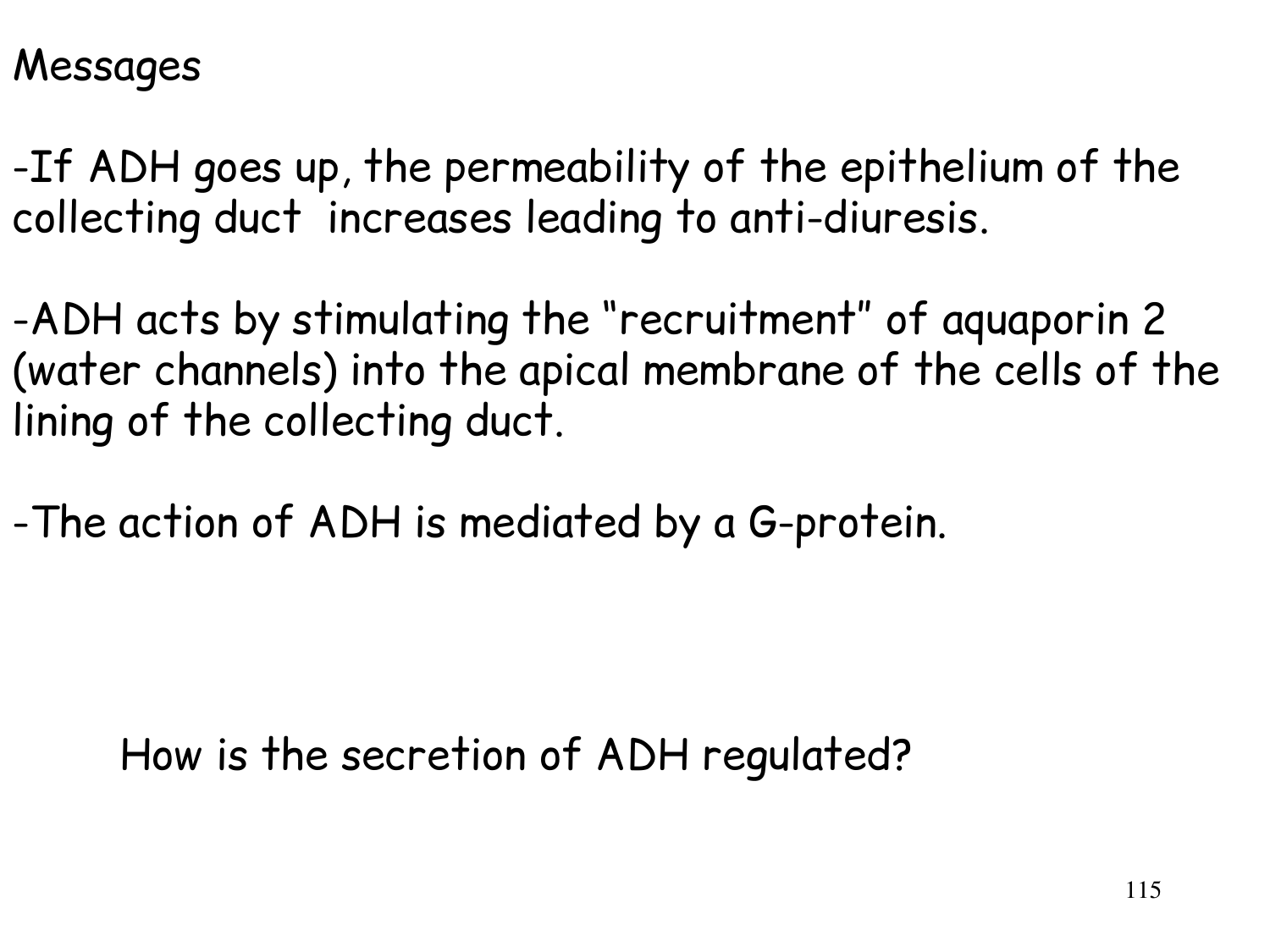

Messages

-If ADH goes up, the permeability of the epithelium of the collecting duct  increases leading to anti-diuresis.

-ADH acts by stimulating the “recruitment” of aquaporin 2 (water channels) into the apical membrane of the cells of the lining of the collecting duct.

-The action of ADH is mediated by a G-protein.
How is the secretion of ADH regulated?
115